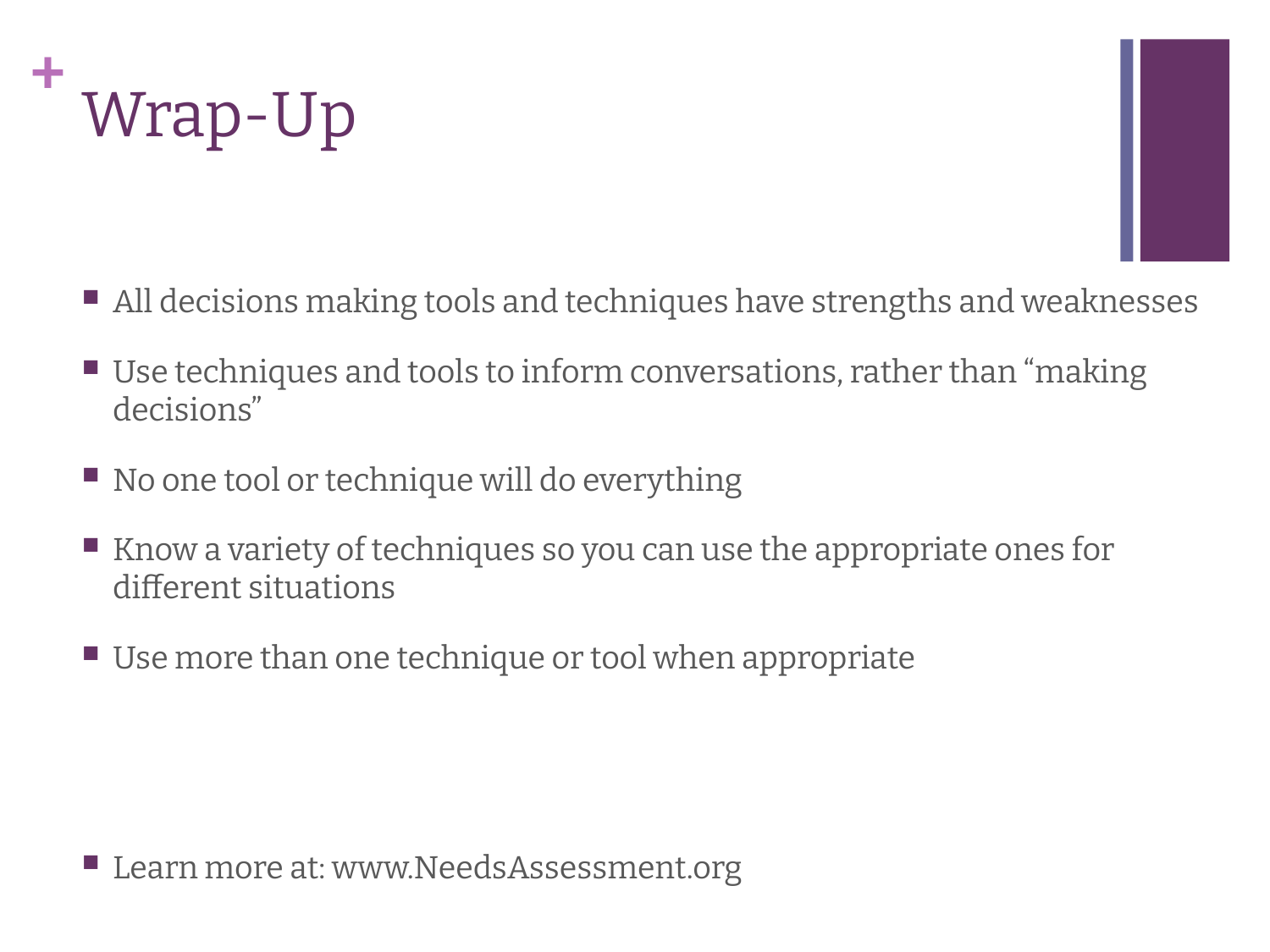

# Wrap-Up
All decisions making tools and techniques have strengths and weaknesses
Use techniques and tools to inform conversations, rather than “making decisions”
No one tool or technique will do everything
Know a variety of techniques so you can use the appropriate ones for different situations
Use more than one technique or tool when appropriate

Learn more at: www.NeedsAssessment.org